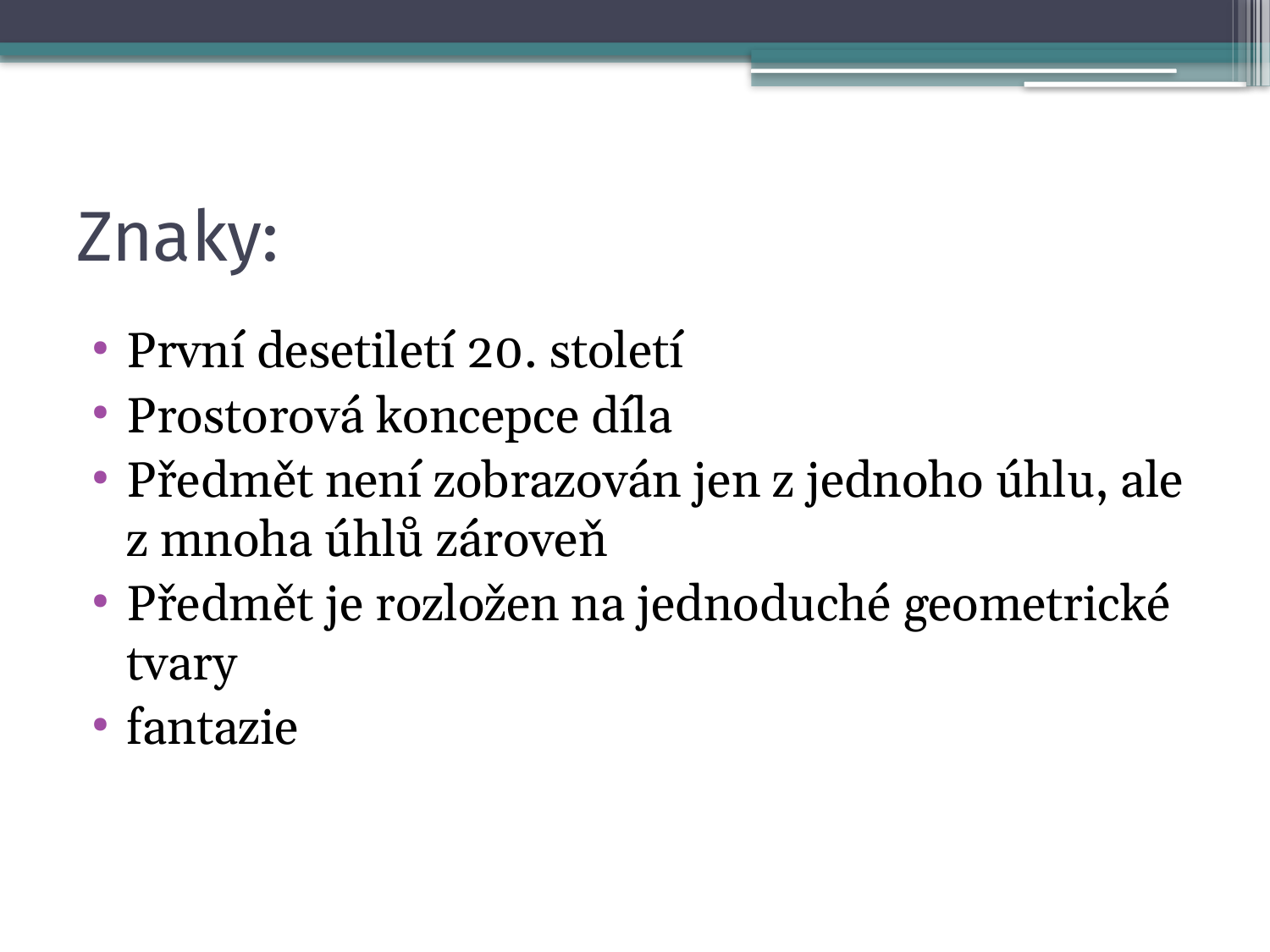

# Znaky:
První desetiletí 20. století
Prostorová koncepce díla
Předmět není zobrazován jen z jednoho úhlu, ale z mnoha úhlů zároveň
Předmět je rozložen na jednoduché geometrické tvary
fantazie